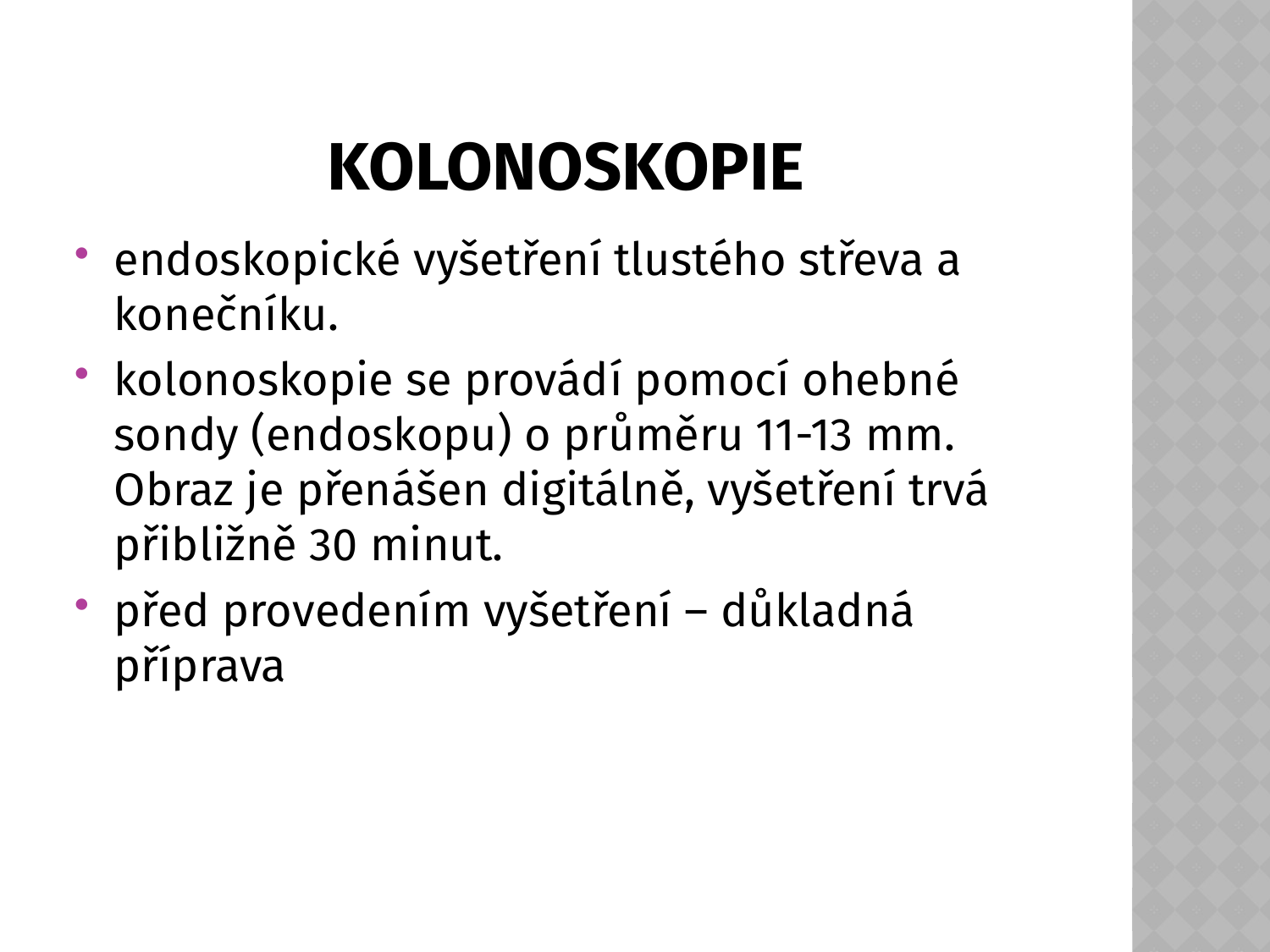

# KOLONOSKOPIE
endoskopické vyšetření tlustého střeva a konečníku.
kolonoskopie se provádí pomocí ohebné sondy (endoskopu) o průměru 11-13 mm. Obraz je přenášen digitálně, vyšetření trvá přibližně 30 minut.
před provedením vyšetření – důkladná příprava